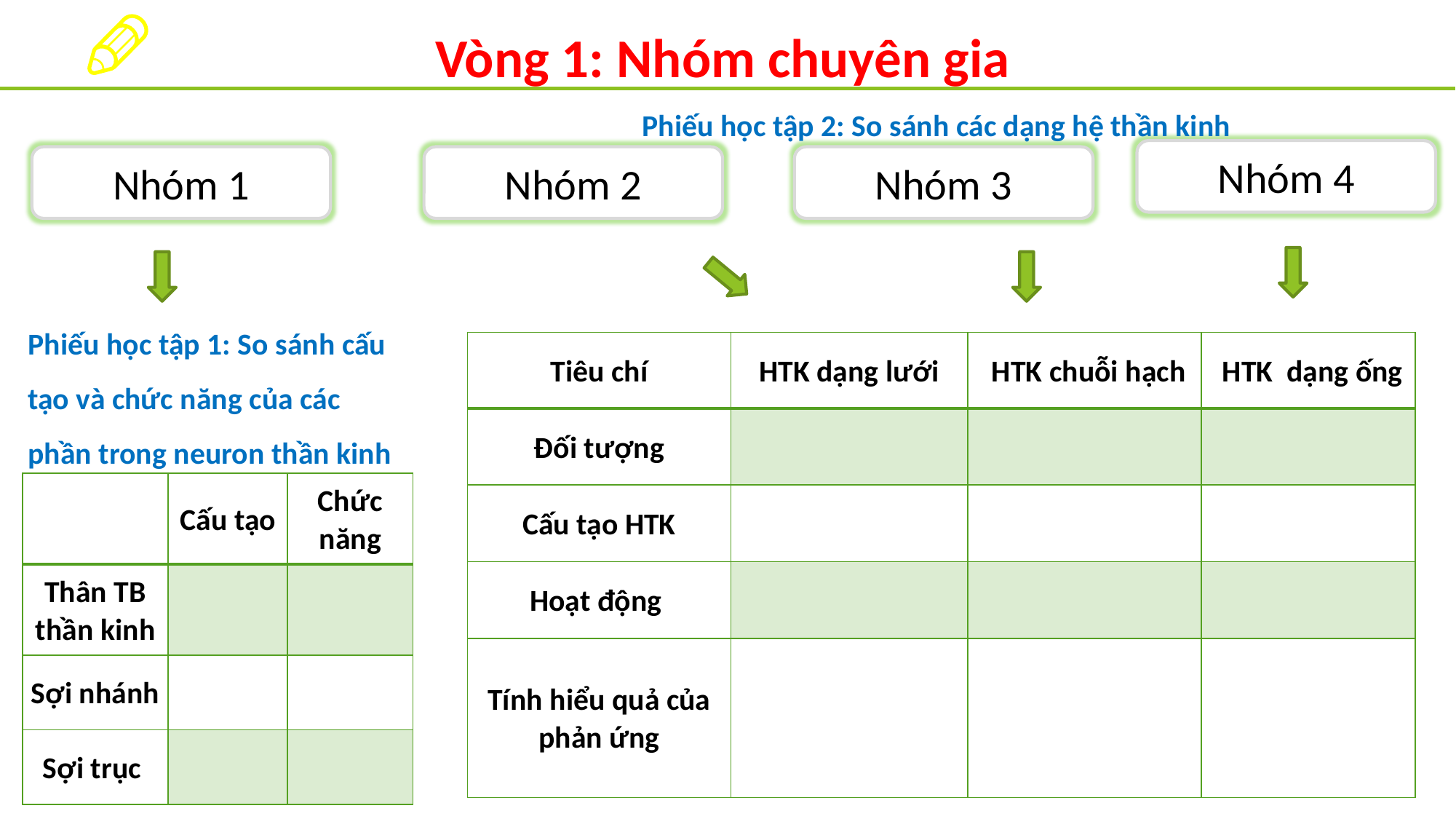

Vòng 1: Nhóm chuyên gia

Phiếu học tập 2: So sánh các dạng hệ thần kinh
Nhóm 4
Nhóm 1
Nhóm 2
Nhóm 3

Phiếu học tập 1: So sánh cấu tạo và chức năng của các phần trong neuron thần kinh
| Tiêu chí | HTK dạng lưới | HTK chuỗi hạch | HTK dạng ống |
| --- | --- | --- | --- |
| Đối tượng |  |  |  |
| Cấu tạo HTK |  |  |  |
| Hoạt động |  |  |  |
| Tính hiểu quả của phản ứng |  |  |  |
|  | Cấu tạo | Chức năng |
| --- | --- | --- |
| Thân TB thần kinh |  |  |
| Sợi nhánh |  |  |
| Sợi trục |  |  |